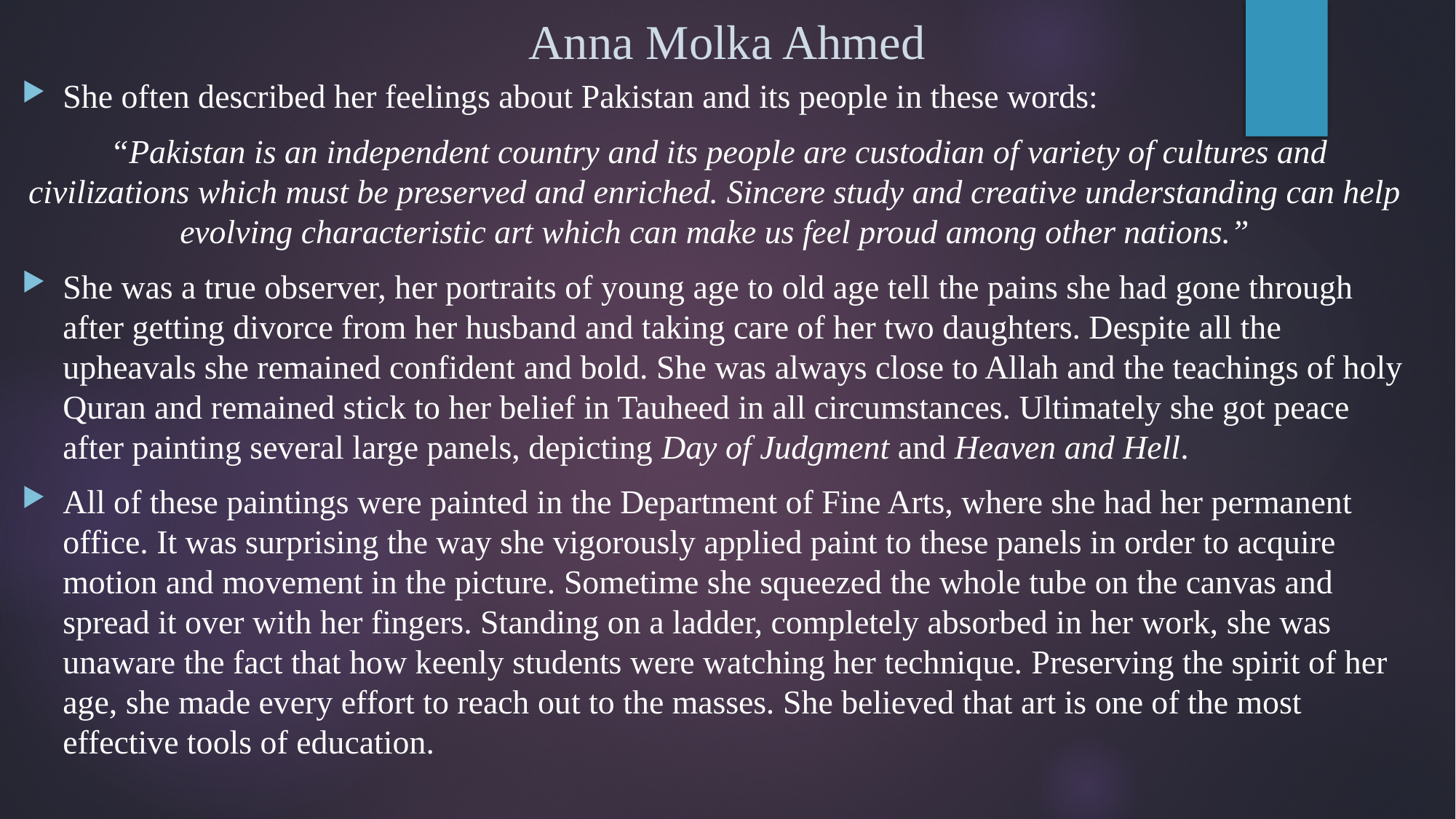

# Anna Molka Ahmed
She often described her feelings about Pakistan and its people in these words:
 “Pakistan is an independent country and its people are custodian of variety of cultures and civilizations which must be preserved and enriched. Sincere study and creative understanding can help evolving characteristic art which can make us feel proud among other nations.”
She was a true observer, her portraits of young age to old age tell the pains she had gone through after getting divorce from her husband and taking care of her two daughters. Despite all the upheavals she remained confident and bold. She was always close to Allah and the teachings of holy Quran and remained stick to her belief in Tauheed in all circumstances. Ultimately she got peace after painting several large panels, depicting Day of Judgment and Heaven and Hell.
All of these paintings were painted in the Department of Fine Arts, where she had her permanent office. It was surprising the way she vigorously applied paint to these panels in order to acquire motion and movement in the picture. Sometime she squeezed the whole tube on the canvas and spread it over with her fingers. Standing on a ladder, completely absorbed in her work, she was unaware the fact that how keenly students were watching her technique. Preserving the spirit of her age, she made every effort to reach out to the masses. She believed that art is one of the most effective tools of education.